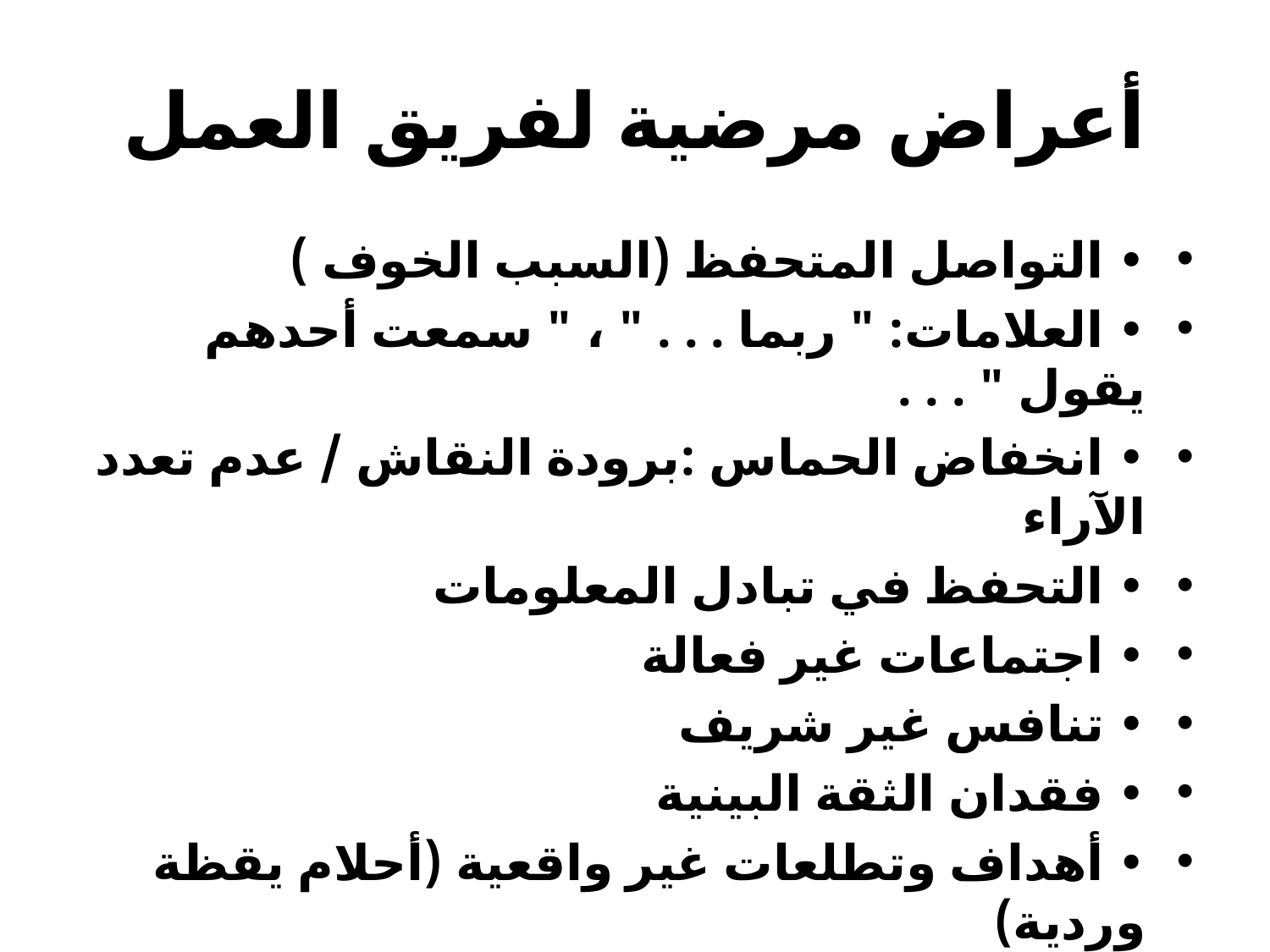

# أعراض مرضية لفريق العمل
• التواصل المتحفظ (السبب الخوف )
• العلامات: " ربما . . . " ، " سمعت أحدهم يقول " . . .
• انخفاض الحماس :برودة النقاش / عدم تعدد الآراء
• التحفظ في تبادل المعلومات
• اجتماعات غير فعالة
• تنافس غير شريف
• فقدان الثقة البينية
• أهداف وتطلعات غير واقعية (أحلام يقظة وردية)